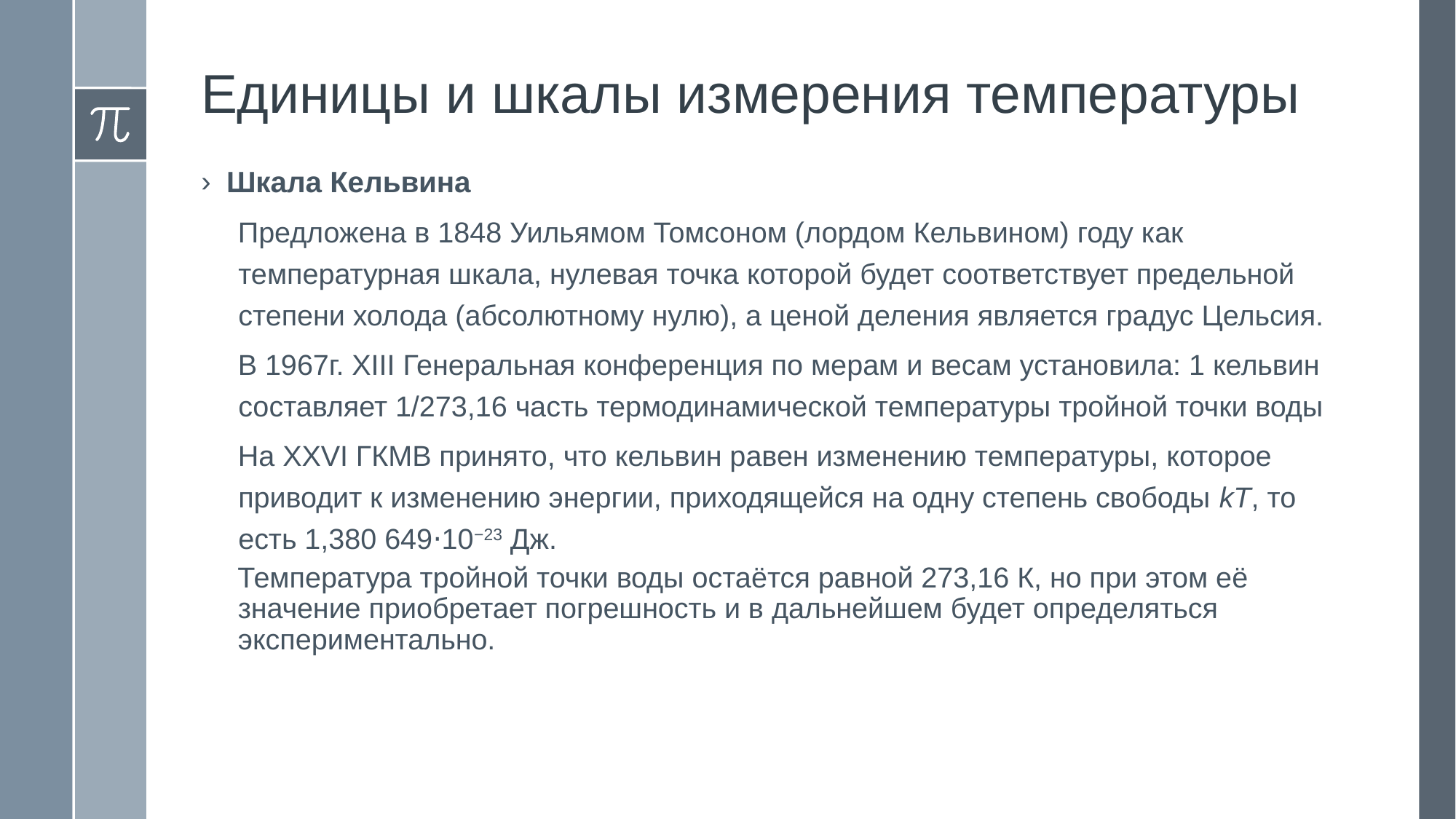

# Единицы и шкалы измерения температуры
Шкала Кельвина
Предложена в 1848 Уильямом Томсоном (лордом Кельвином) году как температурная шкала, нулевая точка которой будет соответствует предельной степени холода (абсолютному нулю), а ценой деления является градус Цельсия.
В 1967г. XIII Генеральная конференция по мерам и весам установила: 1 кельвин составляет 1/273,16 часть термодинамической температуры тройной точки воды
На XXVI ГКМВ принято, что кельвин равен изменению температуры, которое приводит к изменению энергии, приходящейся на одну степень свободы kT, то есть 1,380 649⋅10−23 Дж.
Температура тройной точки воды остаётся равной 273,16 К, но при этом её значение приобретает погрешность и в дальнейшем будет определяться экспериментально.